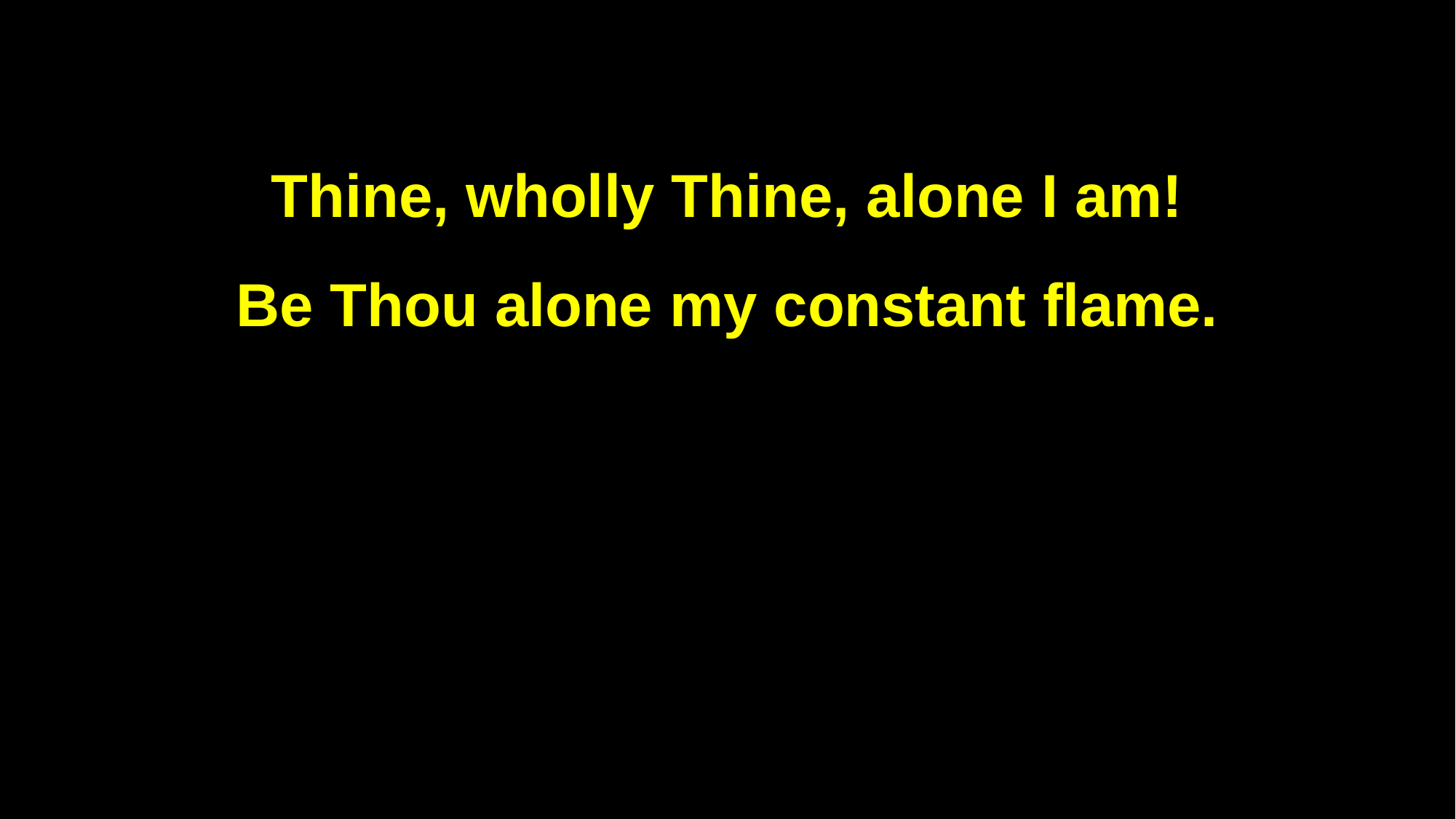

Thine, wholly Thine, alone I am!
Be Thou alone my constant flame.